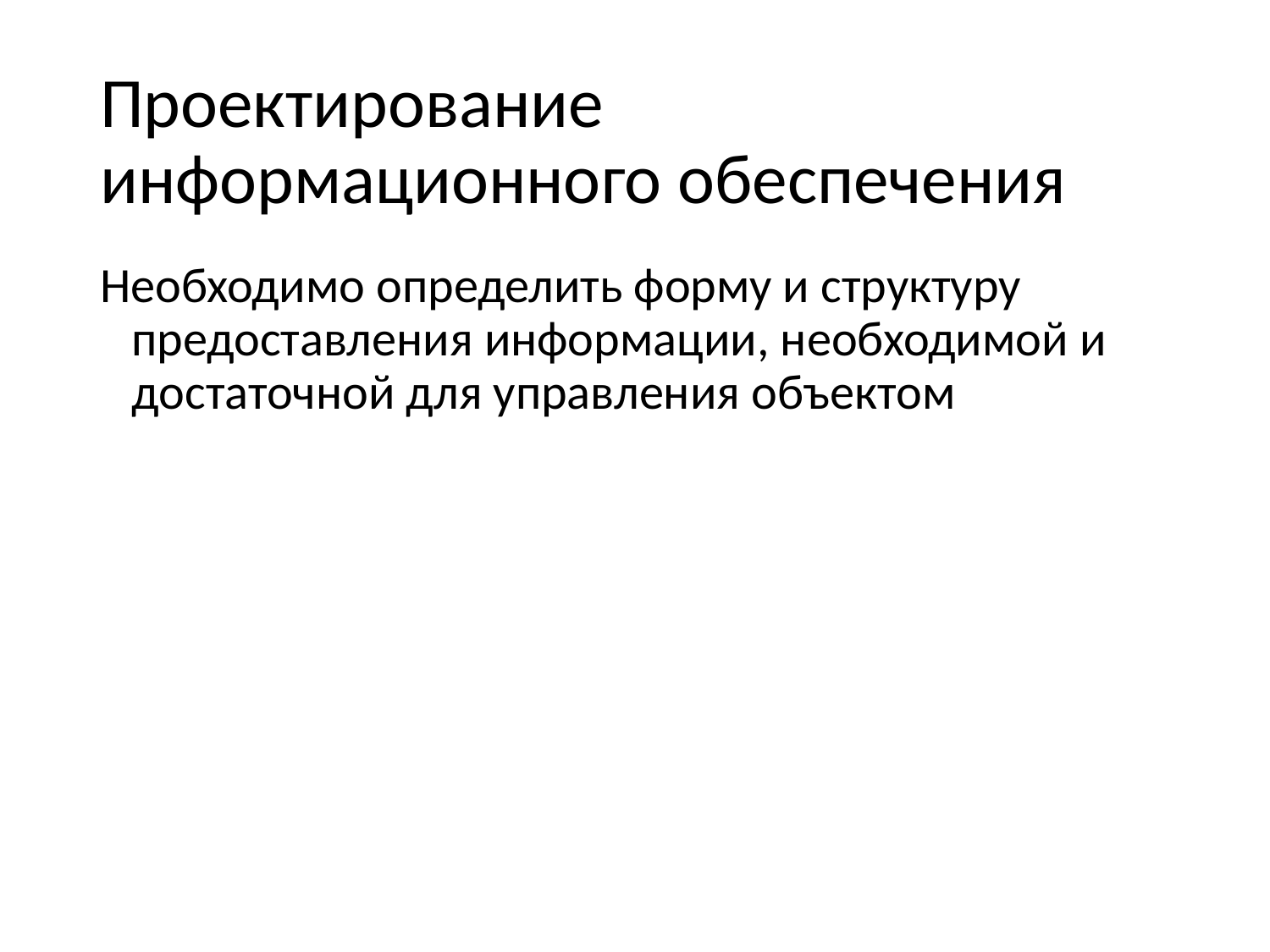

# Проектирование информационного обеспечения
Необходимо определить форму и структуру предоставления информации, необходимой и достаточной для управления объектом